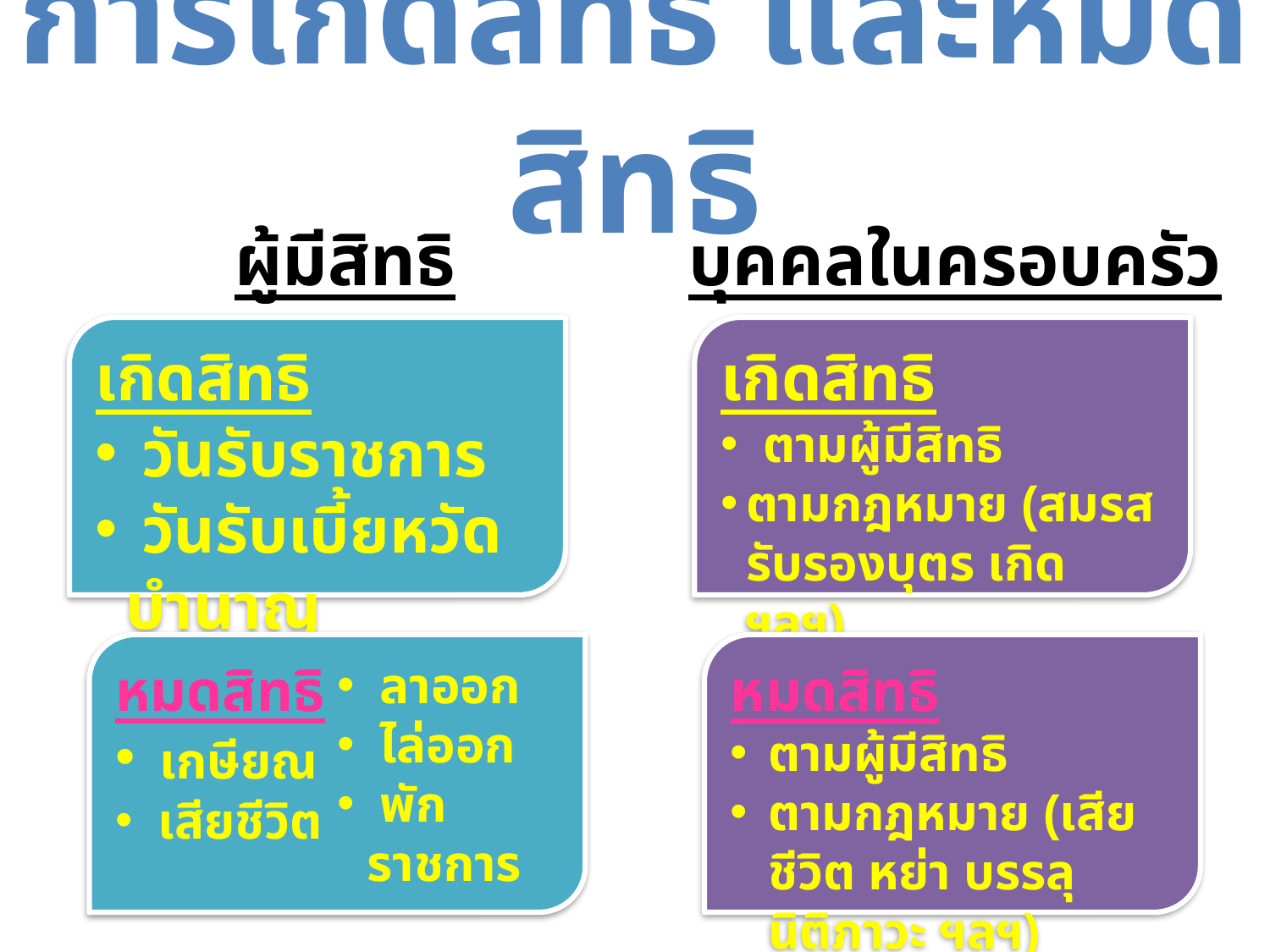

การเกิดสิทธิ และหมดสิทธิ
ผู้มีสิทธิ

บุคคลในครอบครัว

เกิดสิทธิ
 วันรับราชการ
 วันรับเบี้ยหวัดบำนาญ
เกิดสิทธิ
 ตามผู้มีสิทธิ
ตามกฎหมาย (สมรส รับรองบุตร เกิด ฯลฯ)
หมดสิทธิ
ตามผู้มีสิทธิ
ตามกฎหมาย (เสียชีวิต หย่า บรรลุนิติภาวะ ฯลฯ)

หมดสิทธิ
 เกษียณ
 เสียชีวิต

 ลาออก
 ไล่ออก
 พักราชการ